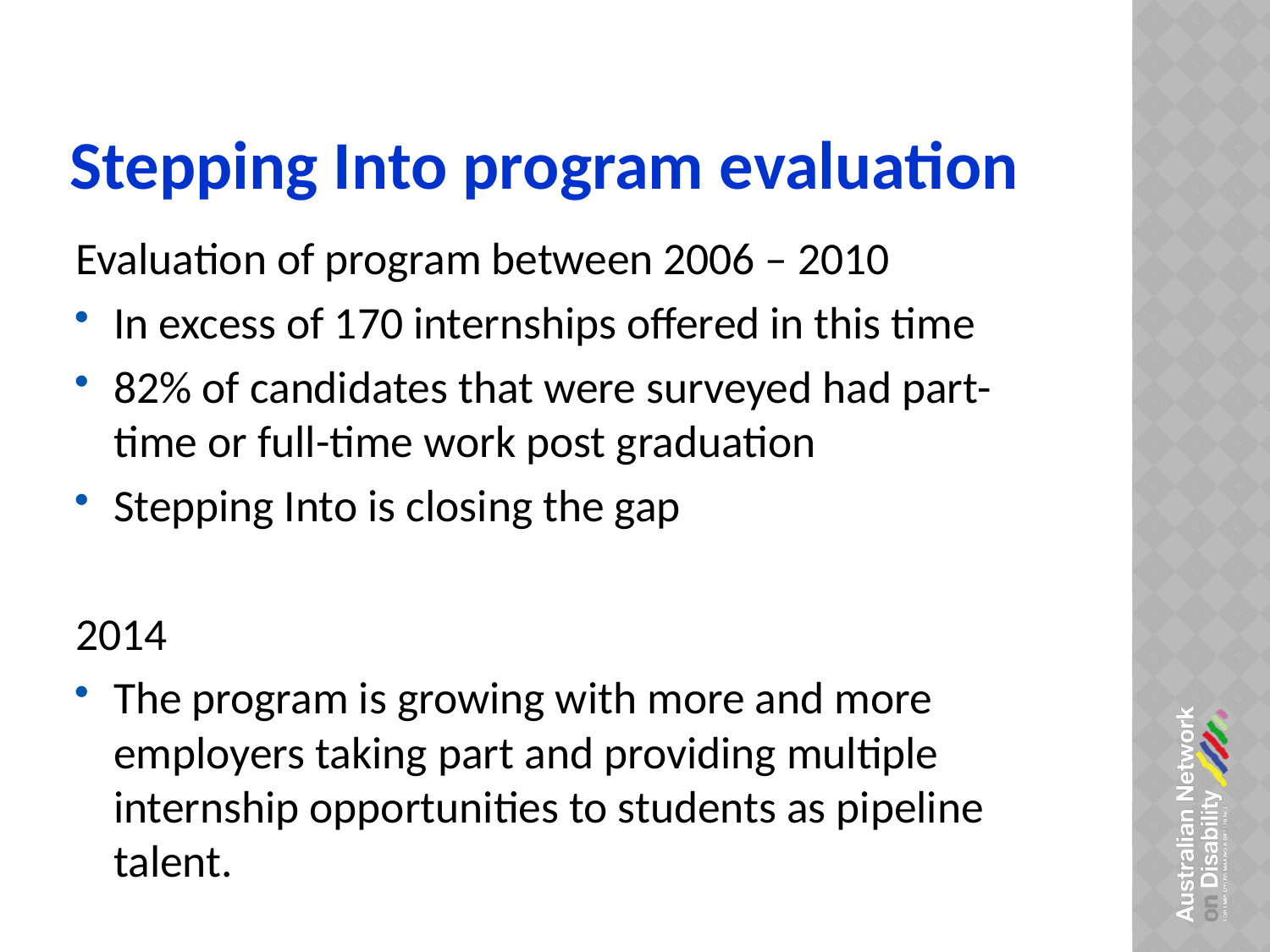

# Stepping Into program evaluation
Evaluation of program between 2006 – 2010
In excess of 170 internships offered in this time
82% of candidates that were surveyed had part-time or full-time work post graduation
Stepping Into is closing the gap

2014
The program is growing with more and more employers taking part and providing multiple internship opportunities to students as pipeline talent.